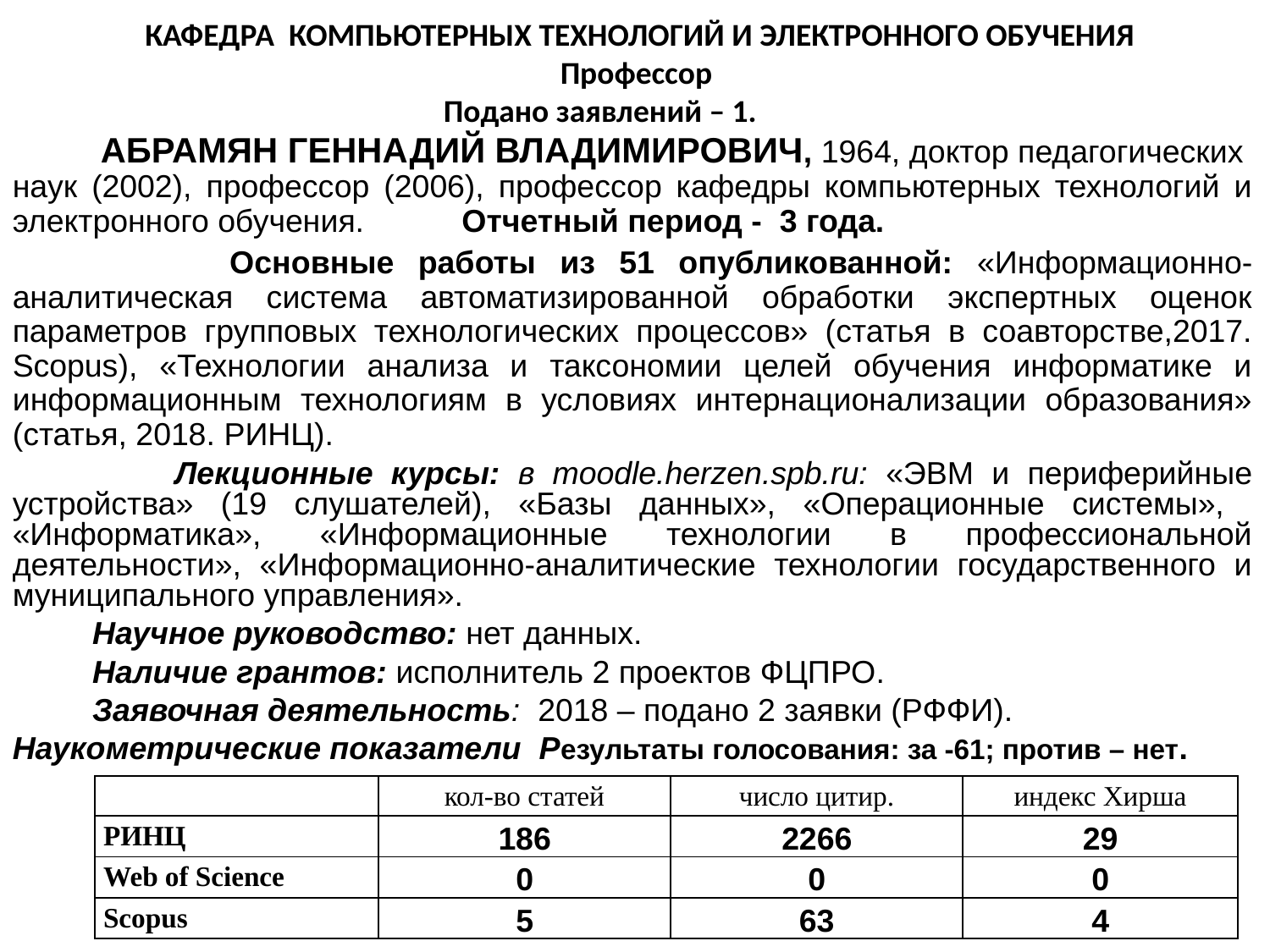

КАФЕДРА  КОМПЬЮТЕРНЫХ ТЕХНОЛОГИЙ И ЭЛЕКТРОННОГО ОБУЧЕНИЯ
Профессор
Подано заявлений – 1.
         АБРАМЯН ГЕННАДИЙ ВЛАДИМИРОВИЧ, 1964, доктор педагогических  наук (2002), профессор (2006), профессор кафедры компьютерных технологий и электронного обучения.           Отчетный период -  3 года.
         Основные работы из 51 опубликованной: «Информационно-аналитическая система автоматизированной обработки экспертных оценок параметров групповых технологических процессов» (статья в соавторстве,2017. Scopus), «Технологии анализа и таксономии целей обучения информатике и информационным технологиям в условиях интернационализации образования» (статья, 2018. РИНЦ).
         Лекционные курсы: в moodle.herzen.spb.ru: «ЭВМ и периферийные устройства» (19 слушателей), «Базы данных», «Операционные системы»,  «Информатика», «Информационные технологии в профессиональной деятельности», «Информационно-аналитические технологии государственного и муниципального управления».
         Научное руководство: нет данных.
         Наличие грантов: исполнитель 2 проектов ФЦПРО.
         Заявочная деятельность:  2018 – подано 2 заявки (РФФИ).
Наукометрические показатели  Результаты голосования: за -61; против – нет.

|  | кол-во статей | число цитир. | индекс Хирша |
| --- | --- | --- | --- |
| РИНЦ | 186 | 2266 | 29 |
| Web of Science | 0 | 0 | 0 |
| Scopus | 5 | 63 | 4 |